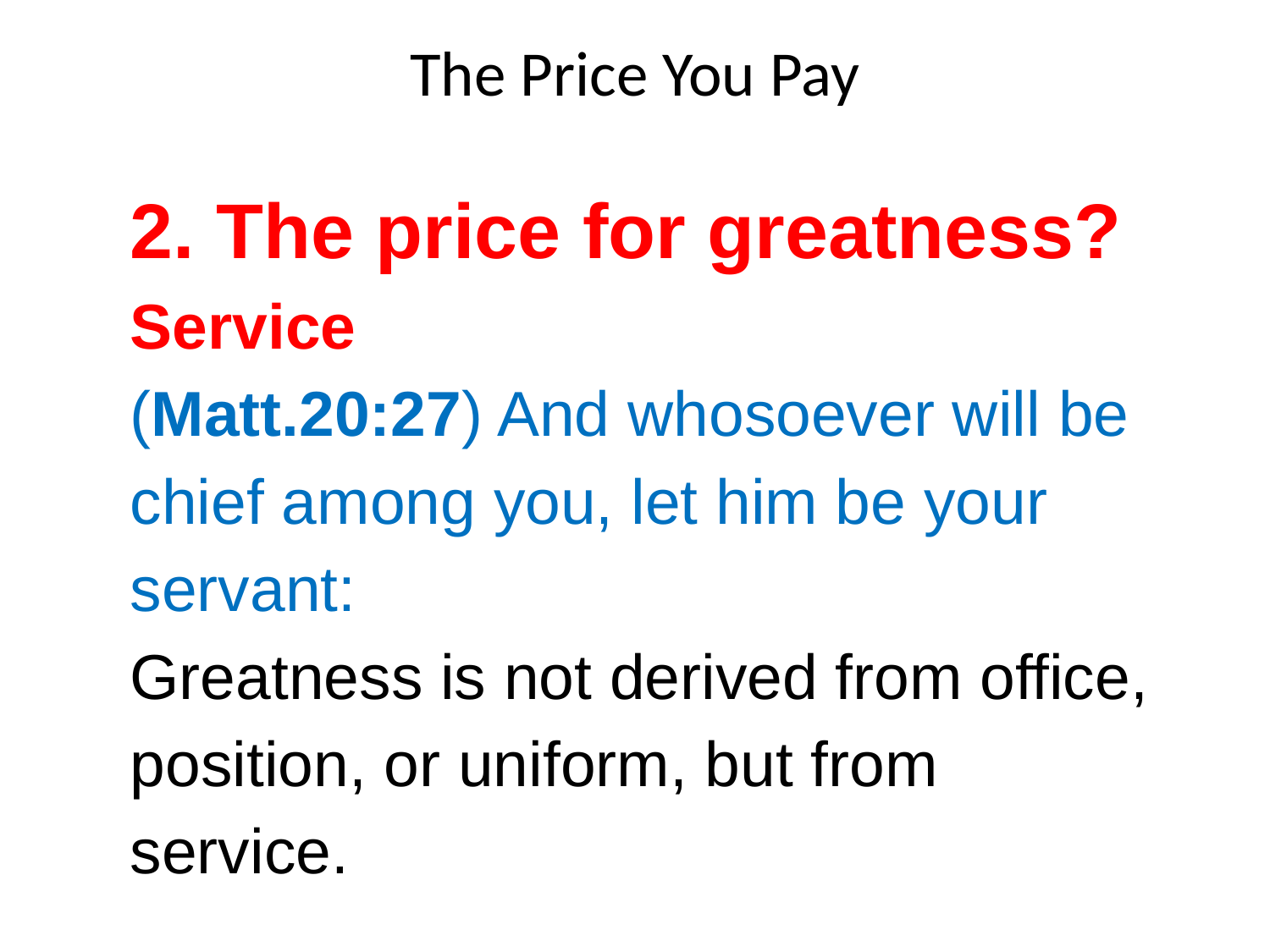

The Price You Pay
2. The price for greatness?
Service
(Matt.20:27) And whosoever will be chief among you, let him be your servant:
Greatness is not derived from office, position, or uniform, but from service.